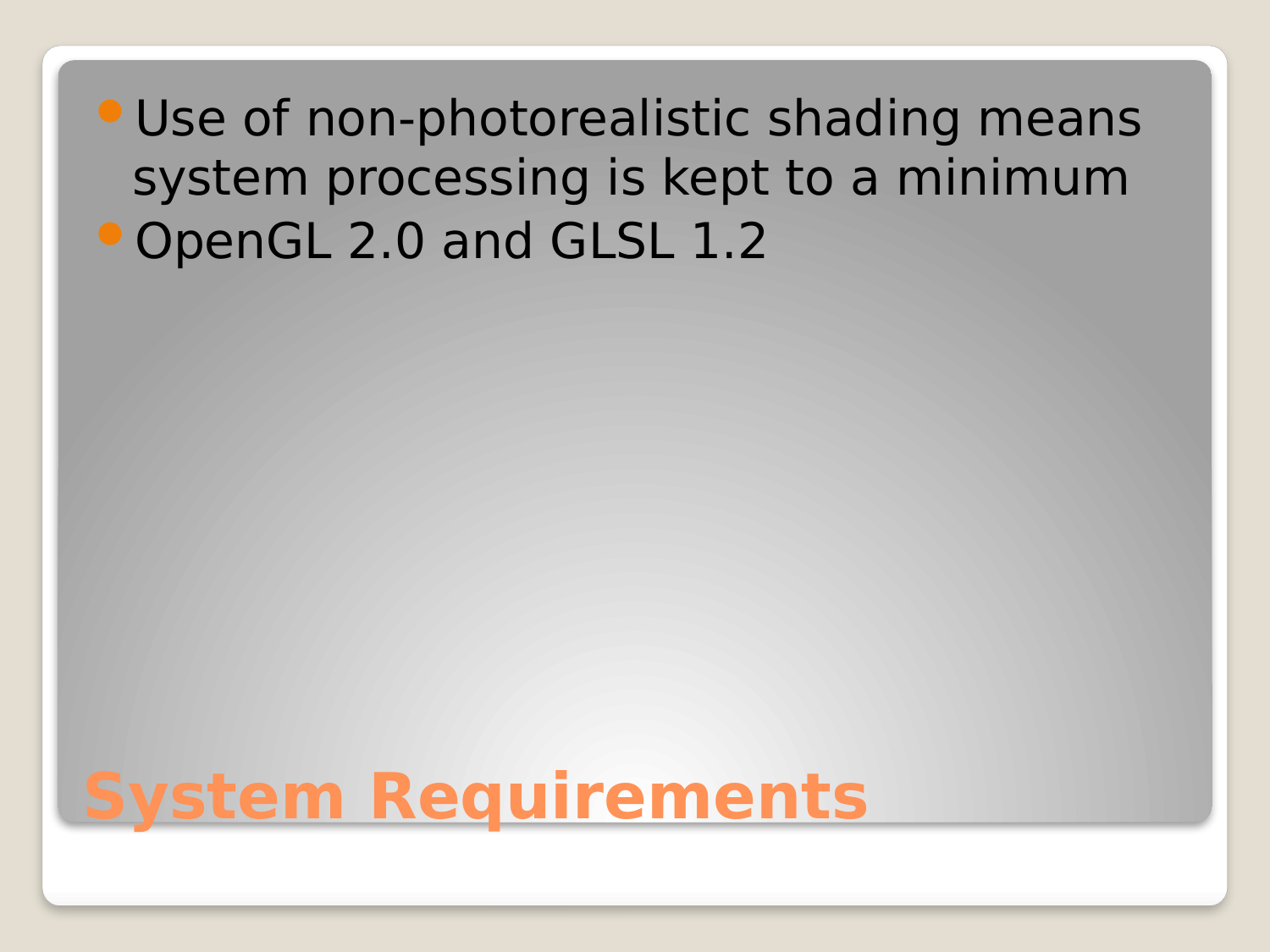

Use of non-photorealistic shading means system processing is kept to a minimum
OpenGL 2.0 and GLSL 1.2

# System Requirements